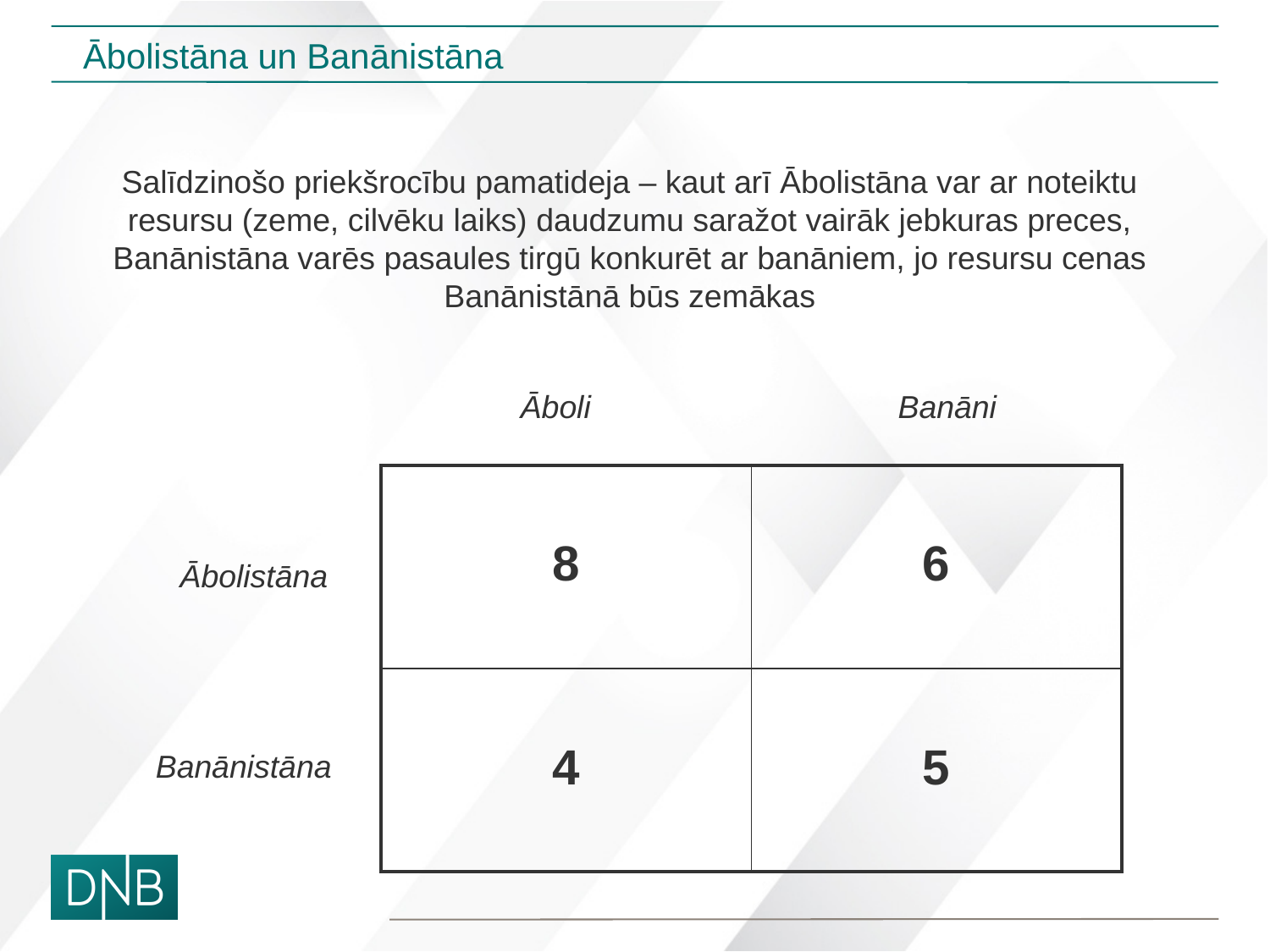

# Ābolistāna un Banānistāna
Salīdzinošo priekšrocību pamatideja – kaut arī Ābolistāna var ar noteiktu resursu (zeme, cilvēku laiks) daudzumu saražot vairāk jebkuras preces, Banānistāna varēs pasaules tirgū konkurēt ar banāniem, jo resursu cenas Banānistānā būs zemākas
Āboli
Banāni
| 8 | 6 |
| --- | --- |
| 4 | 5 |
Ābolistāna
Banānistāna